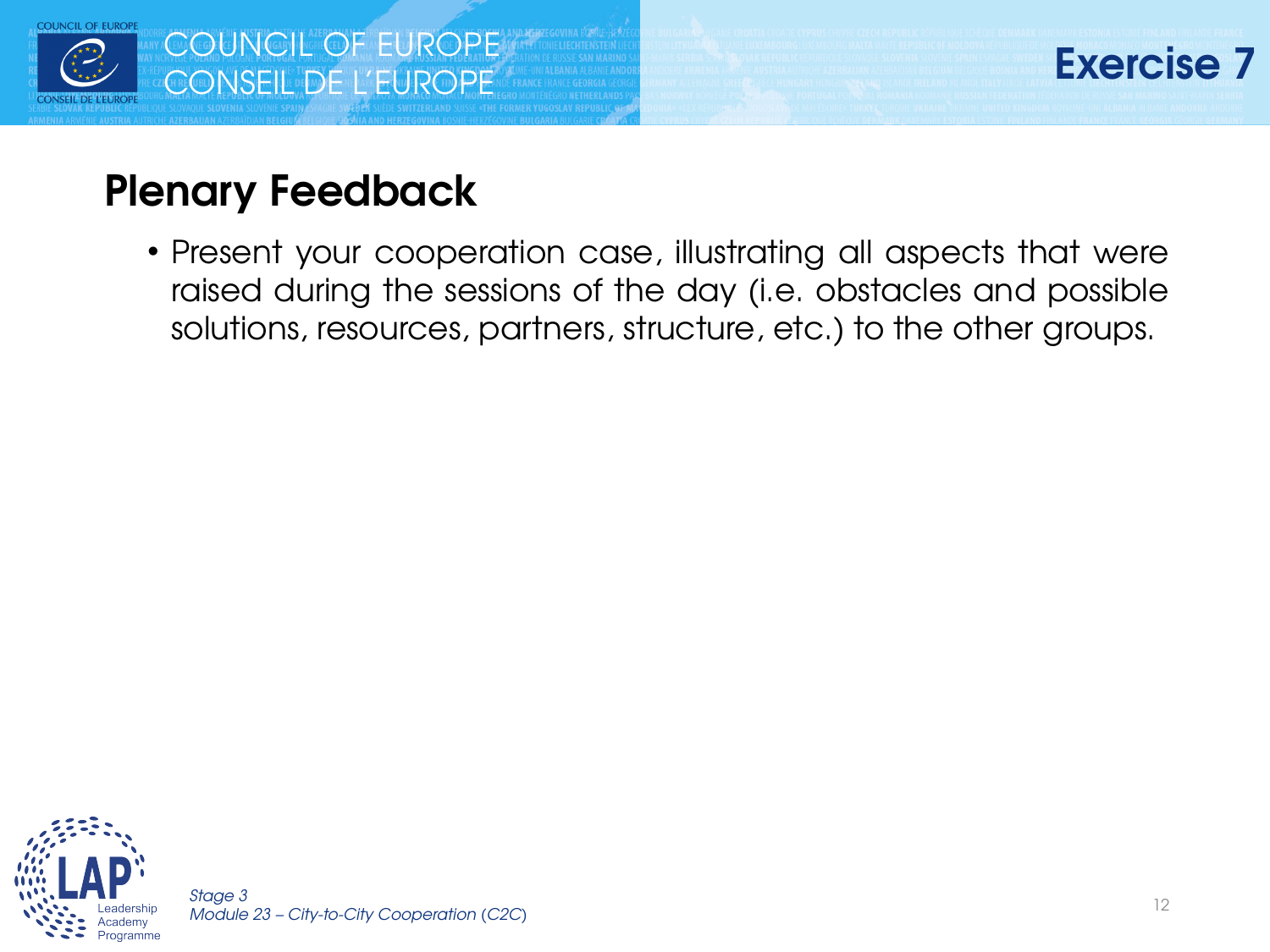

# Exercise 7
Plenary Feedback
Present your cooperation case, illustrating all aspects that were raised during the sessions of the day (i.e. obstacles and possible solutions, resources, partners, structure, etc.) to the other groups.
Stage 3
Module 23 – City-to-City Cooperation (C2C)
12